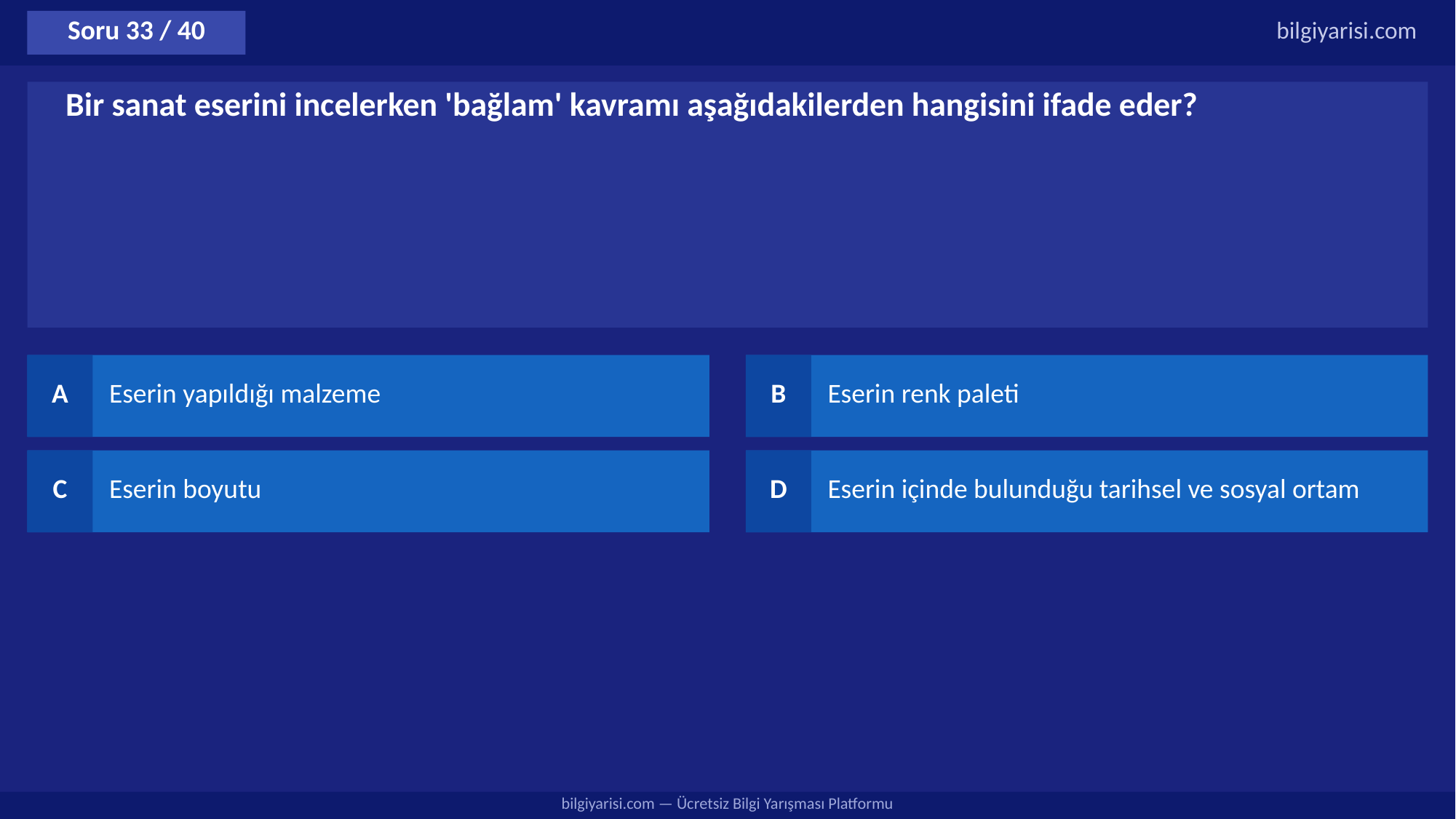

Soru 33 / 40
bilgiyarisi.com

Bir sanat eserini incelerken 'bağlam' kavramı aşağıdakilerden hangisini ifade eder?

A
Eserin yapıldığı malzeme

B
Eserin renk paleti

C
Eserin boyutu

D
Eserin içinde bulunduğu tarihsel ve sosyal ortam
bilgiyarisi.com — Ücretsiz Bilgi Yarışması Platformu